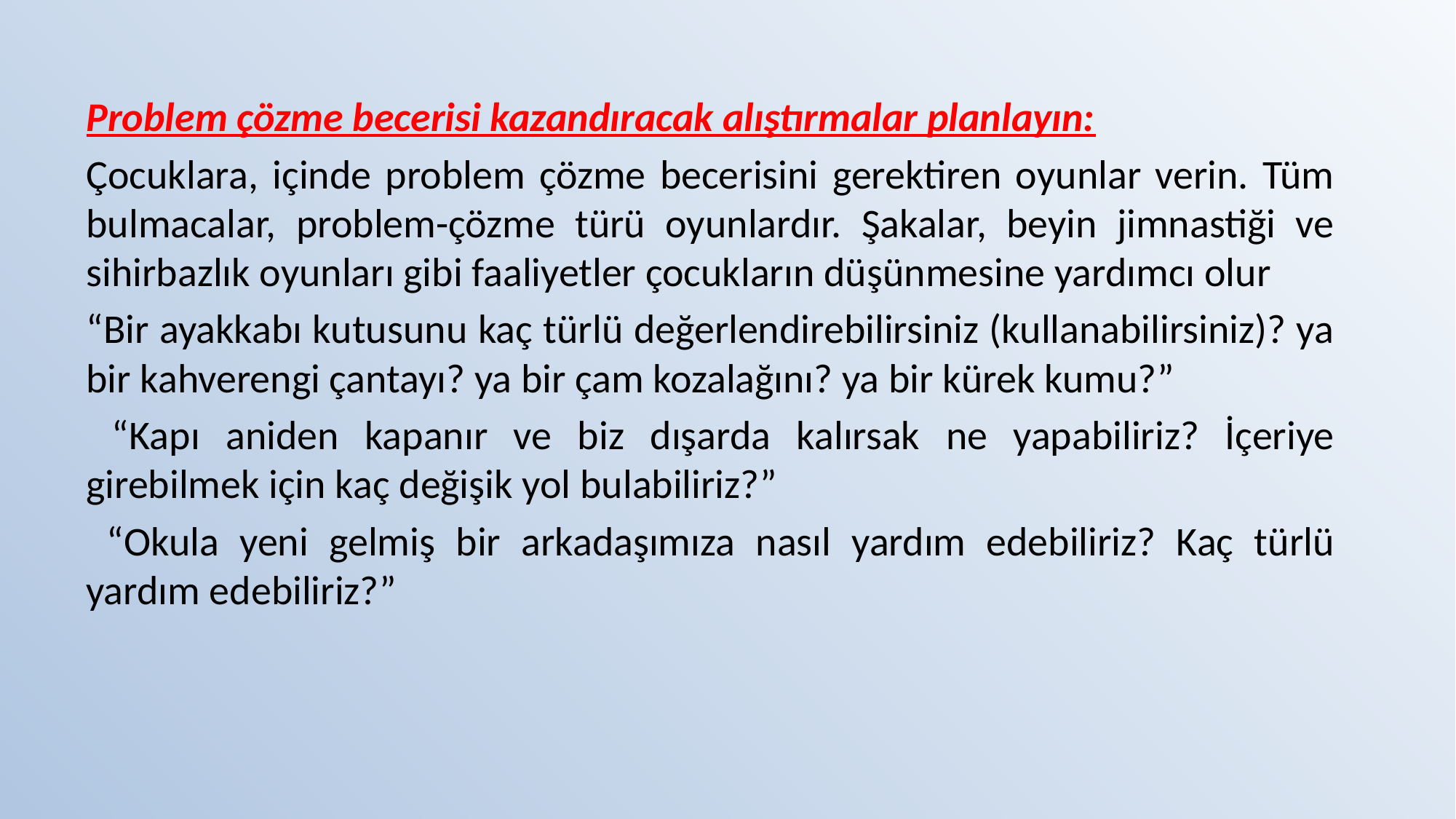

Problem çözme becerisi kazandıracak alıştırmalar planlayın:
Çocuklara, içinde problem çözme becerisini gerektiren oyunlar verin. Tüm bulmacalar, problem-çözme türü oyunlardır. Şakalar, beyin jimnastiği ve sihirbazlık oyunları gibi faaliyetler çocukların düşünmesine yardımcı olur
“Bir ayakkabı kutusunu kaç türlü değerlendirebilirsiniz (kullanabilirsiniz)? ya bir kahverengi çantayı? ya bir çam kozalağını? ya bir kürek kumu?”
 “Kapı aniden kapanır ve biz dışarda kalırsak ne yapabiliriz? İçeriye girebilmek için kaç değişik yol bulabiliriz?”
 “Okula yeni gelmiş bir arkadaşımıza nasıl yardım edebiliriz? Kaç türlü yardım edebiliriz?”